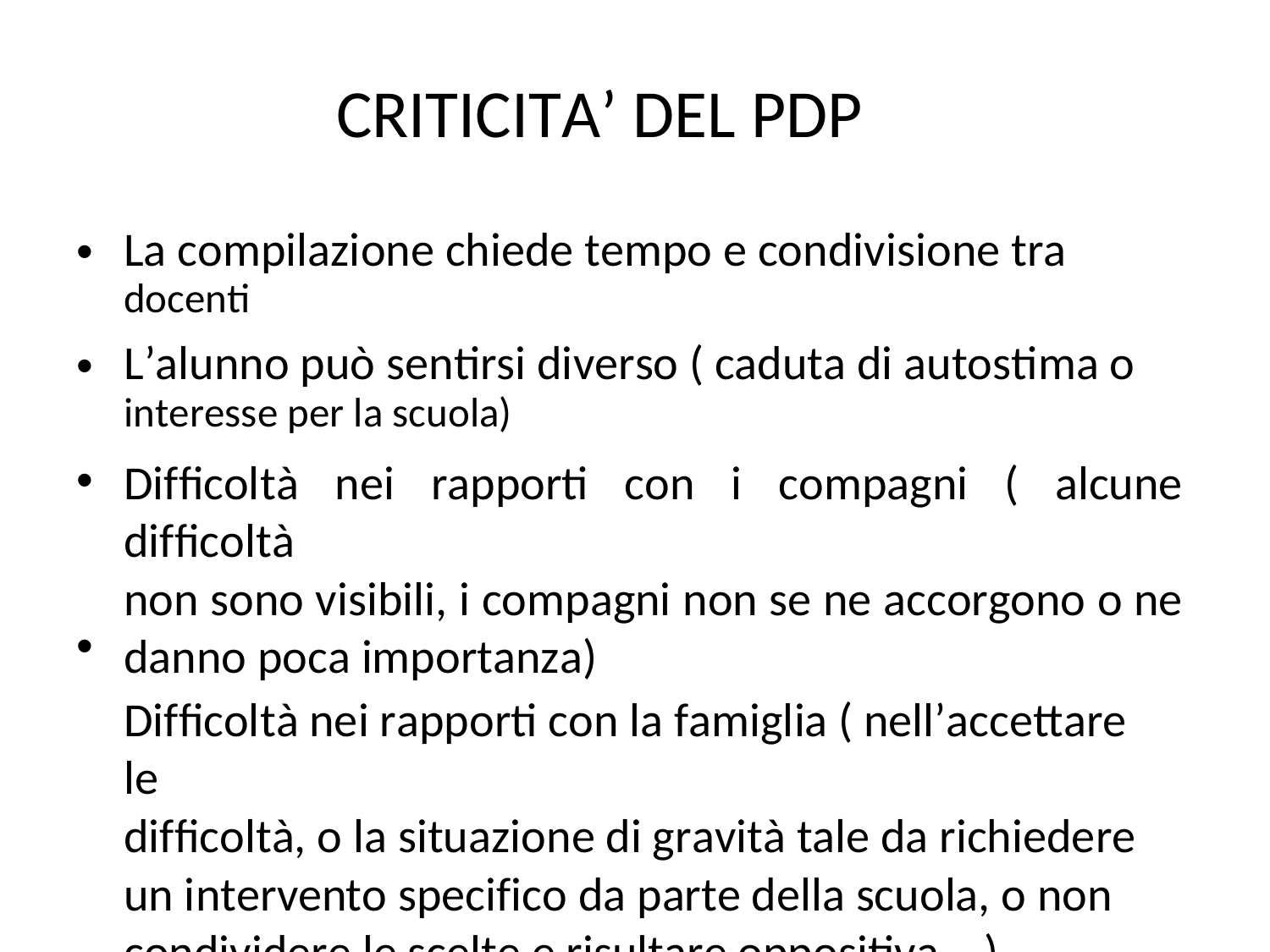

CRITICITA’ DEL PDP
La compilazione chiede tempo e condivisione tra
docenti
L’alunno può sentirsi diverso ( caduta di autostima o
interesse per la scuola)
Difficoltà nei rapporti con i compagni ( alcune difficoltà
non sono visibili, i compagni non se ne accorgono o ne
danno poca importanza)
Difficoltà nei rapporti con la famiglia ( nell’accettare le
difficoltà, o la situazione di gravità tale da richiedere
un intervento specifico da parte della scuola, o non
condividere le scelte e risultare oppositiva….)
•
•
•
•